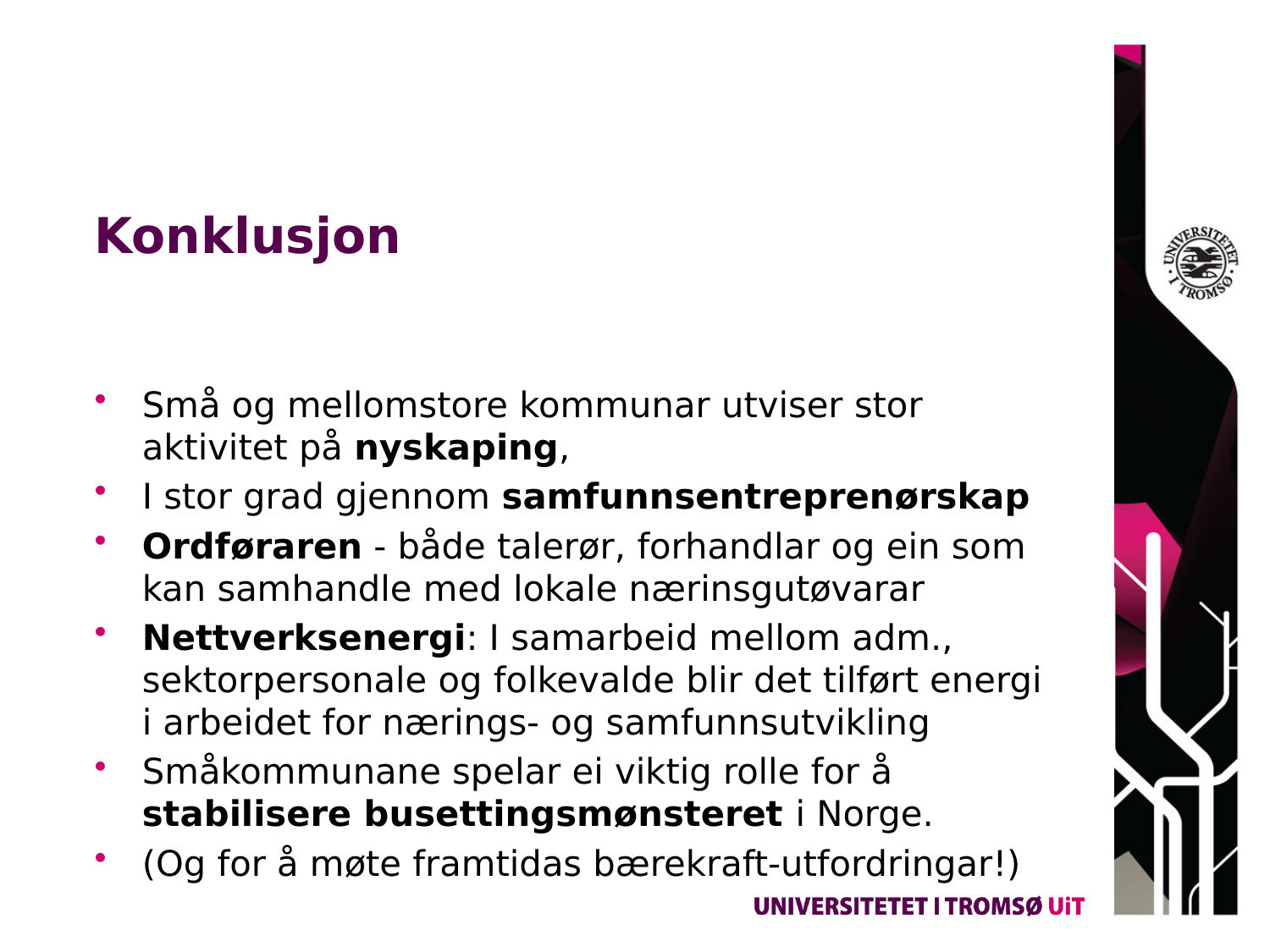

# Konklusjon
Små og mellomstore kommunar utviser stor aktivitet på nyskaping,
I stor grad gjennom samfunnsentreprenørskap
Ordføraren - både talerør, forhandlar og ein som kan samhandle med lokale nærinsgutøvarar
Nettverksenergi: I samarbeid mellom adm., sektorpersonale og folkevalde blir det tilført energi i arbeidet for nærings- og samfunnsutvikling
Småkommunane spelar ei viktig rolle for å stabilisere busettingsmønsteret i Norge.
(Og for å møte framtidas bærekraft-utfordringar!)